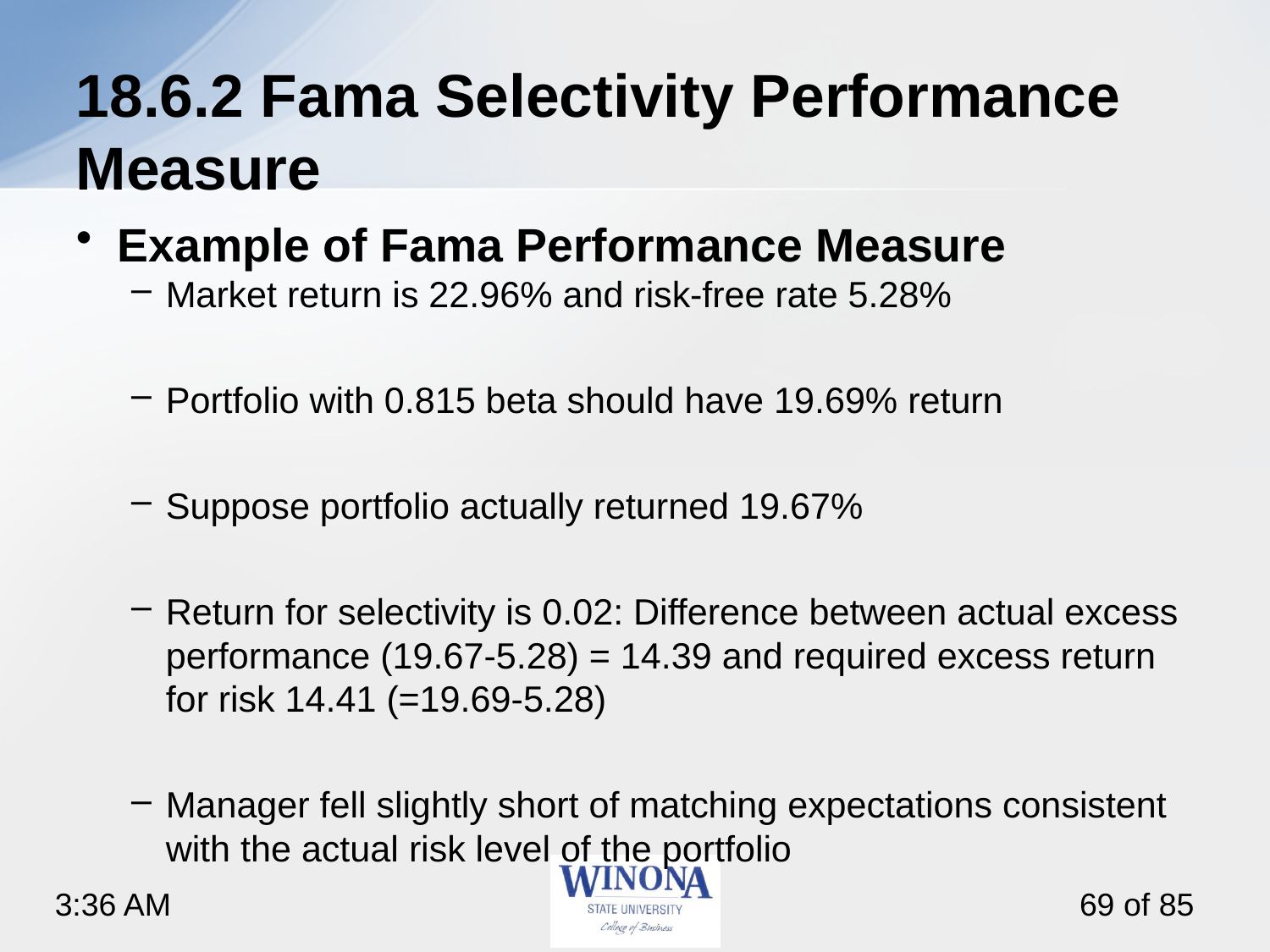

# 18.6.2 Fama Selectivity Performance Measure
Example of Fama Performance Measure
Market return is 22.96% and risk-free rate 5.28%

Portfolio with 0.815 beta should have 19.69% return

Suppose portfolio actually returned 19.67%

Return for selectivity is 0.02: Difference between actual excess performance (19.67-5.28) = 14.39 and required excess return for risk 14.41 (=19.69-5.28)

Manager fell slightly short of matching expectations consistent with the actual risk level of the portfolio